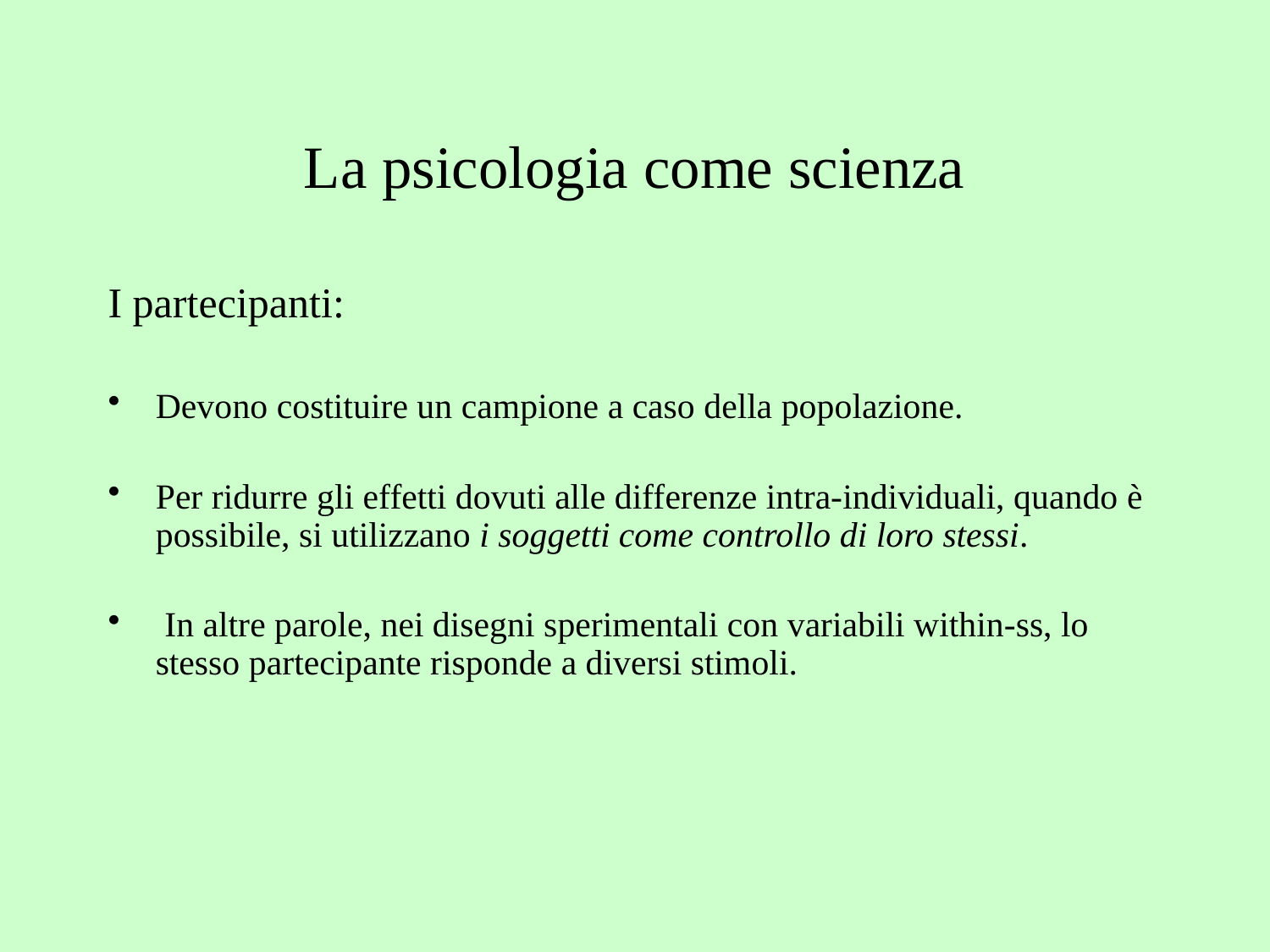

# La psicologia come scienza
I partecipanti:

Devono costituire un campione a caso della popolazione.

Per ridurre gli effetti dovuti alle differenze intra-individuali, quando è possibile, si utilizzano i soggetti come controllo di loro stessi.

 In altre parole, nei disegni sperimentali con variabili within-ss, lo stesso partecipante risponde a diversi stimoli.